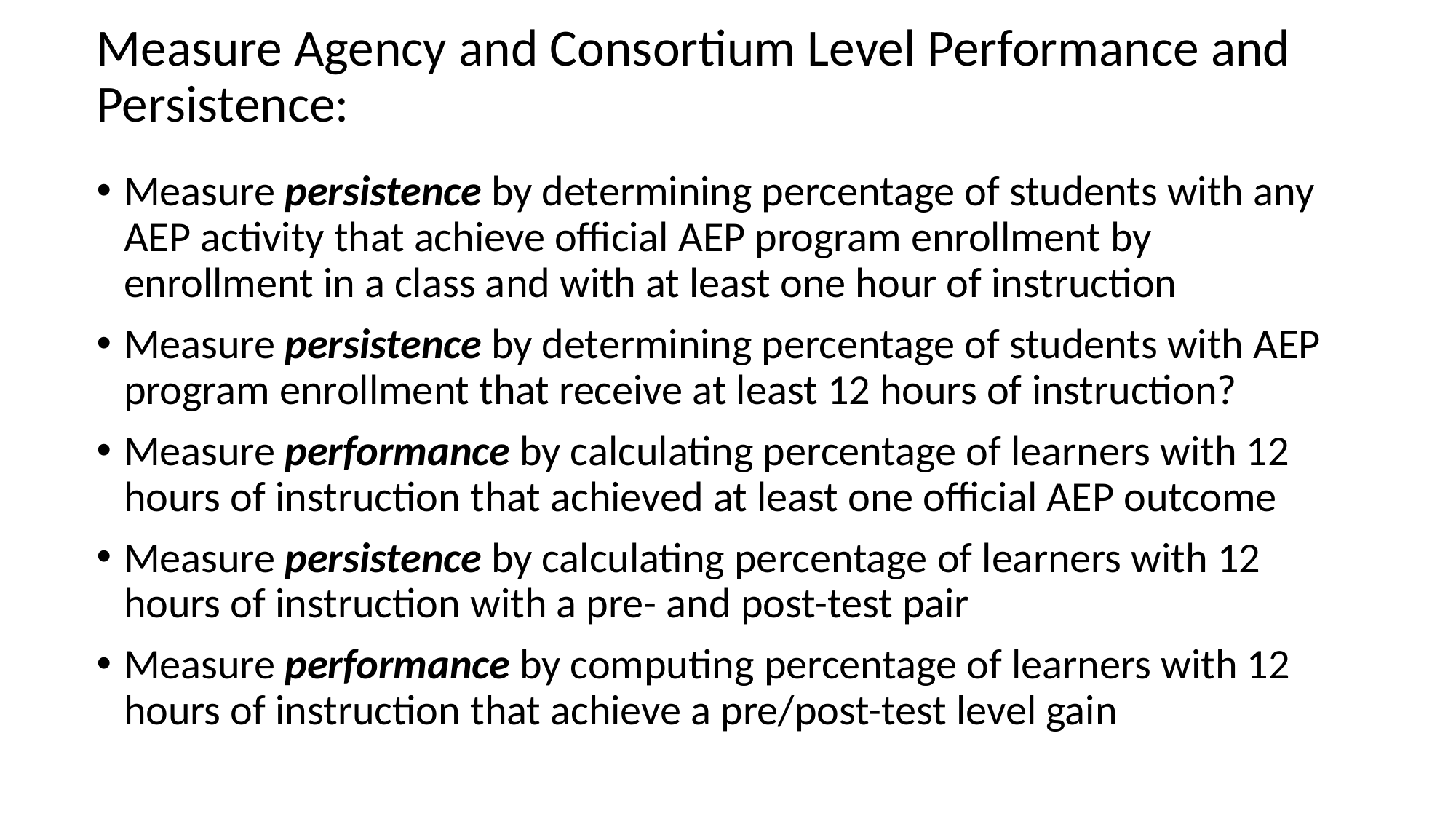

# Measure Agency and Consortium Level Performance and Persistence:
Measure persistence by determining percentage of students with any AEP activity that achieve official AEP program enrollment by enrollment in a class and with at least one hour of instruction
Measure persistence by determining percentage of students with AEP program enrollment that receive at least 12 hours of instruction?
Measure performance by calculating percentage of learners with 12 hours of instruction that achieved at least one official AEP outcome
Measure persistence by calculating percentage of learners with 12 hours of instruction with a pre- and post-test pair
Measure performance by computing percentage of learners with 12 hours of instruction that achieve a pre/post-test level gain